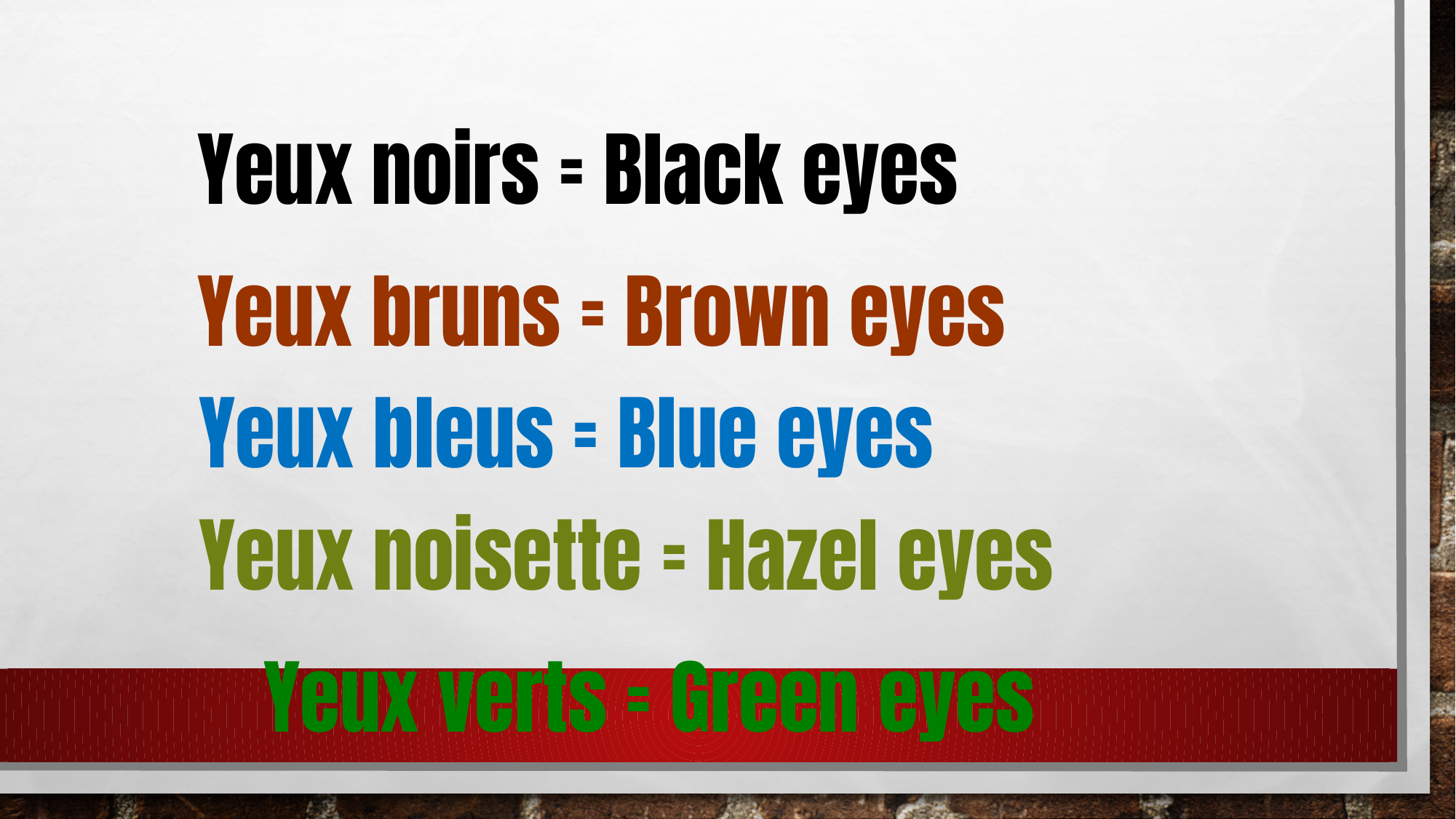

Yeux noirs = Black eyes
Yeux bruns = Brown eyes
Yeux bleus = Blue eyes
Yeux noisette = Hazel eyes
Yeux verts = Green eyes